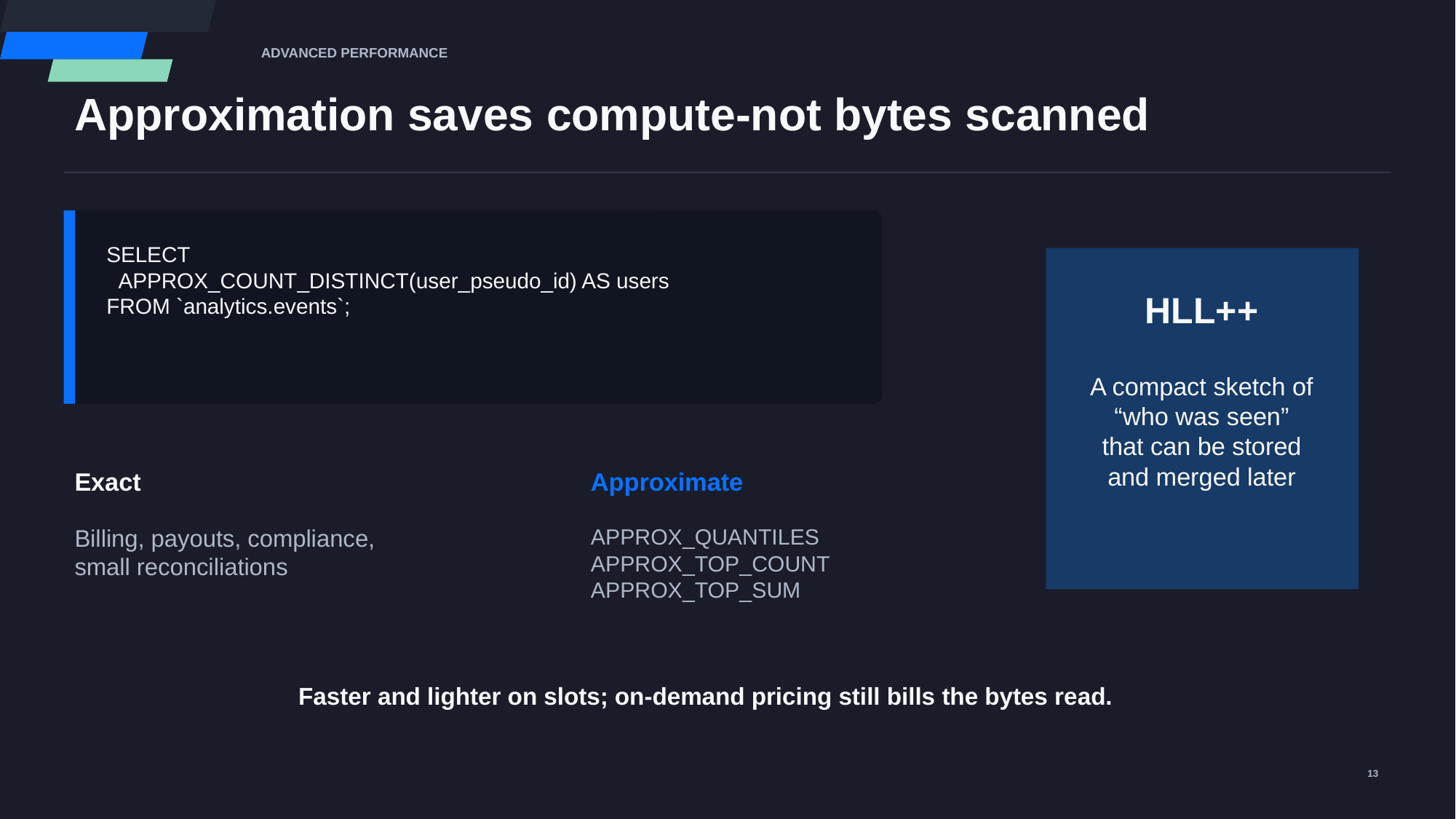

ADVANCED PERFORMANCE

Approximation saves compute-not bytes scanned

SELECT
  APPROX_COUNT_DISTINCT(user_pseudo_id) AS users
FROM `analytics.events`;

HLL++
A compact sketch of
“who was seen”
that can be stored
and merged later

Exact
Approximate
Billing, payouts, compliance,
small reconciliations
APPROX_QUANTILES
APPROX_TOP_COUNT
APPROX_TOP_SUM
Faster and lighter on slots; on-demand pricing still bills the bytes read.
13